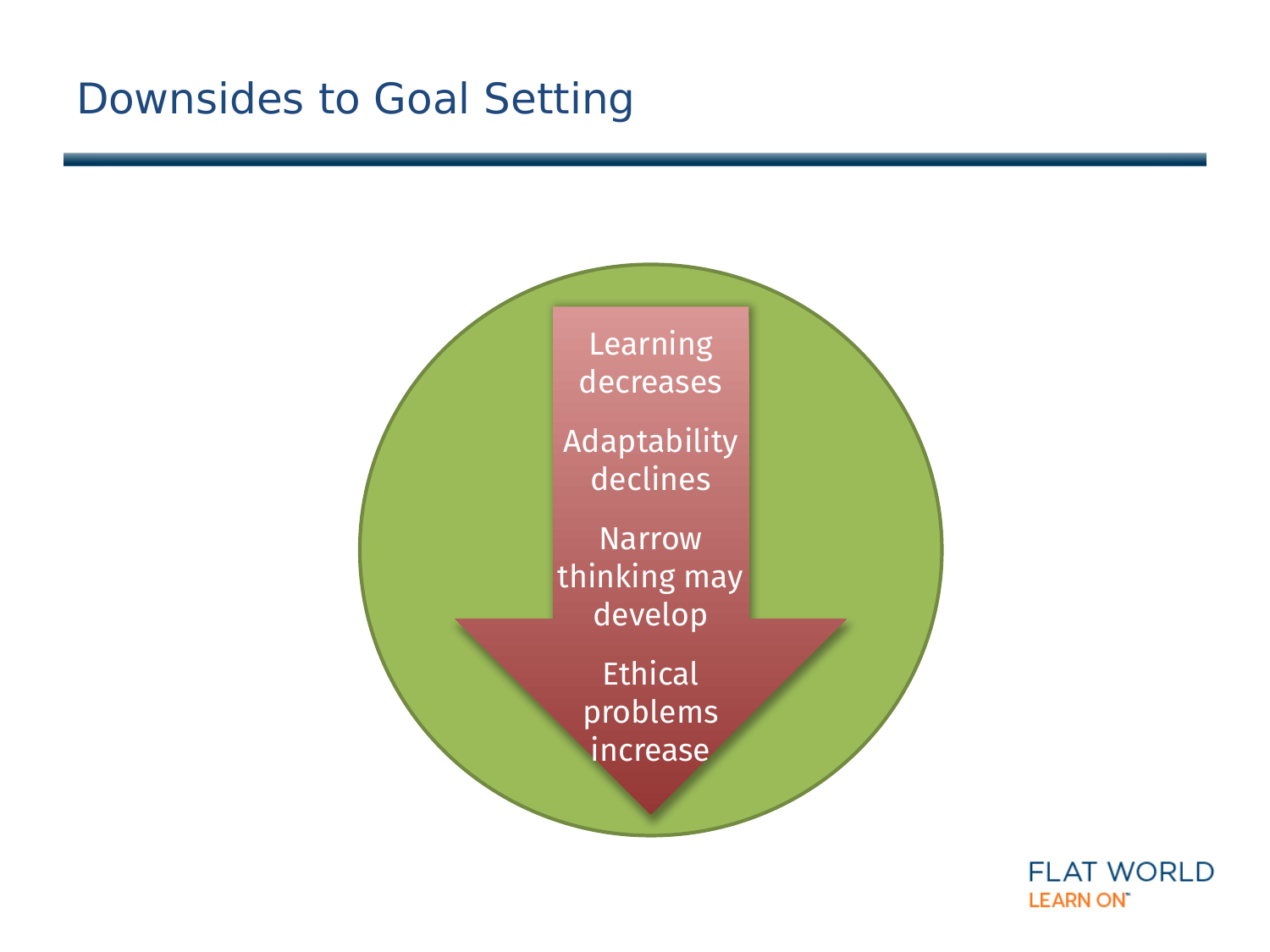

# Downsides to Goal Setting

Learning decreases
Adaptability declines
Narrow thinking may develop
Ethical problems increase